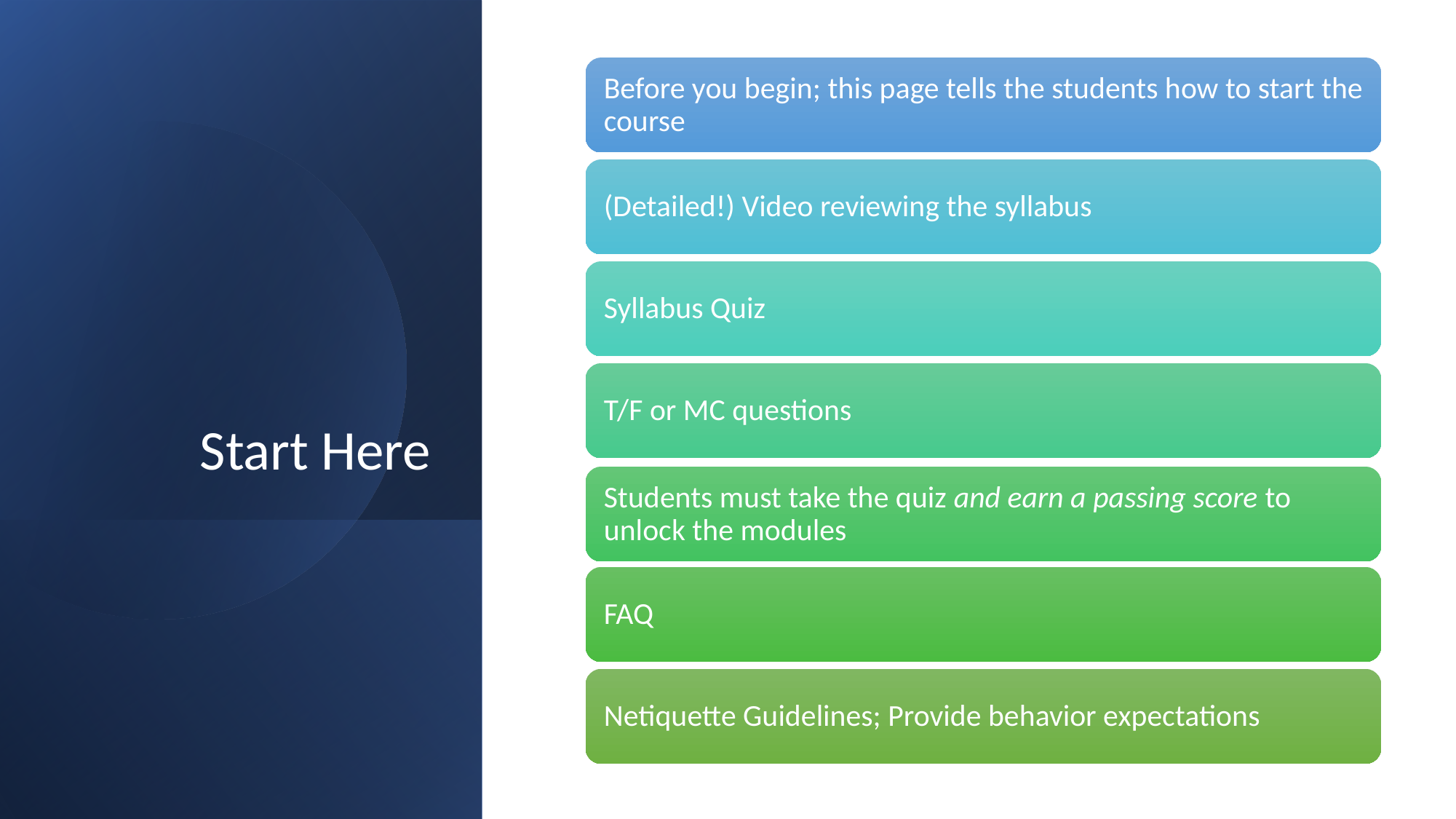

Before you begin; this page tells the students how to start the course
(Detailed!) Video reviewing the syllabus
Syllabus Quiz
T/F or MC questions
Students must take the quiz and earn a passing score to unlock the modules
FAQ
Netiquette Guidelines; Provide behavior expectations

# Start Here